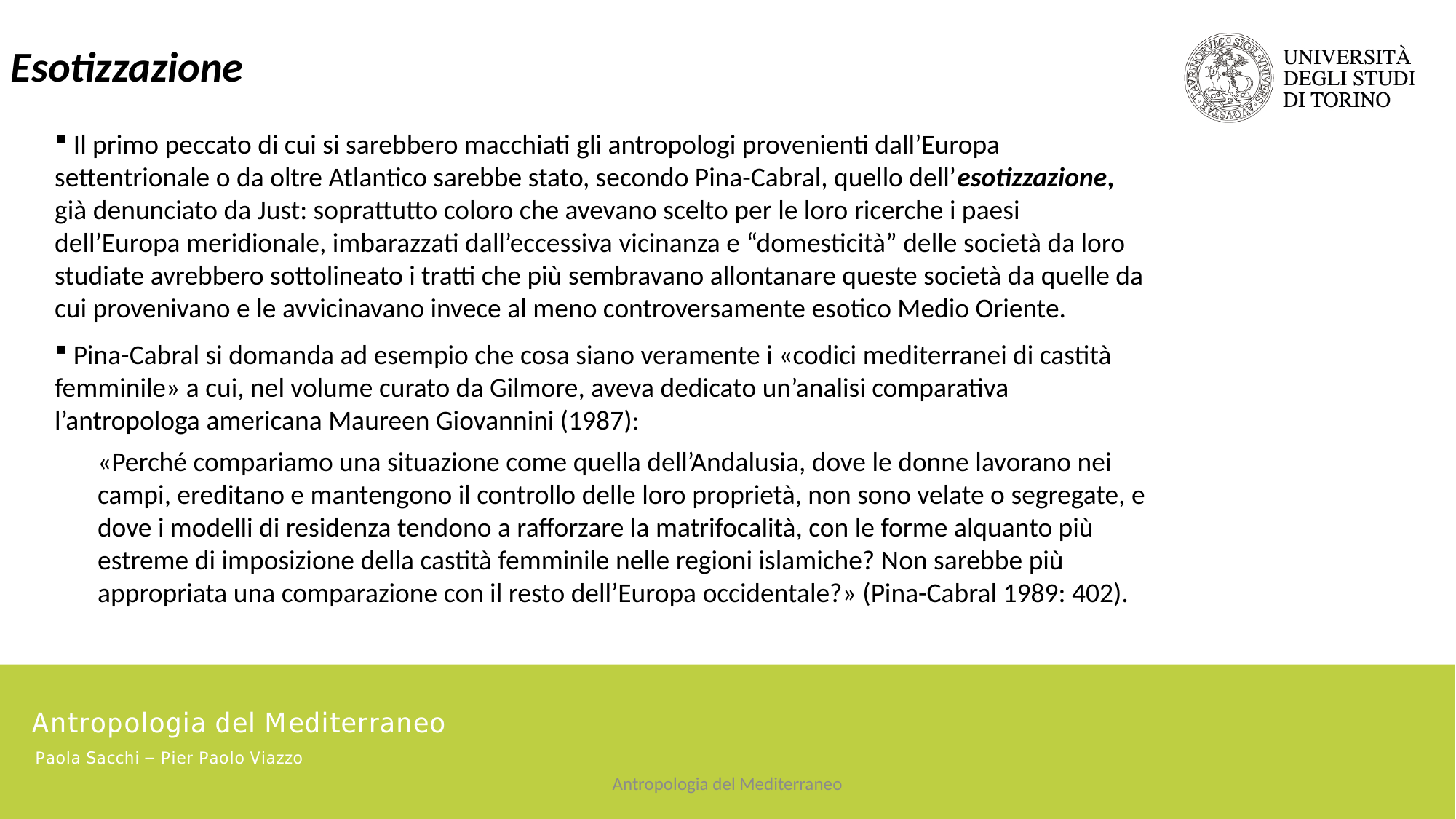

Esotizzazione
 Il primo peccato di cui si sarebbero macchiati gli antropologi provenienti dall’Europa settentrionale o da oltre Atlantico sarebbe stato, secondo Pina-Cabral, quello dell’esotizzazione, già denunciato da Just: soprattutto coloro che avevano scelto per le loro ricerche i paesi dell’Europa meridionale, imbarazzati dall’eccessiva vicinanza e “domesticità” delle società da loro studiate avrebbero sottolineato i tratti che più sembravano allontanare queste società da quelle da cui provenivano e le avvicinavano invece al meno controversamente esotico Medio Oriente.
 Pina-Cabral si domanda ad esempio che cosa siano veramente i «codici mediterranei di castità femminile» a cui, nel volume curato da Gilmore, aveva dedicato un’analisi comparativa l’antropologa americana Maureen Giovannini (1987):
«Perché compariamo una situazione come quella dell’Andalusia, dove le donne lavorano nei campi, ereditano e mantengono il controllo delle loro proprietà, non sono velate o segregate, e dove i modelli di residenza tendono a rafforzare la matrifocalità, con le forme alquanto più estreme di imposizione della castità femminile nelle regioni islamiche? Non sarebbe più appropriata una comparazione con il resto dell’Europa occidentale?» (Pina-Cabral 1989: 402).

Antropologia del Mediterraneo

Paola Sacchi – Pier Paolo Viazzo

Antropologia del Mediterraneo